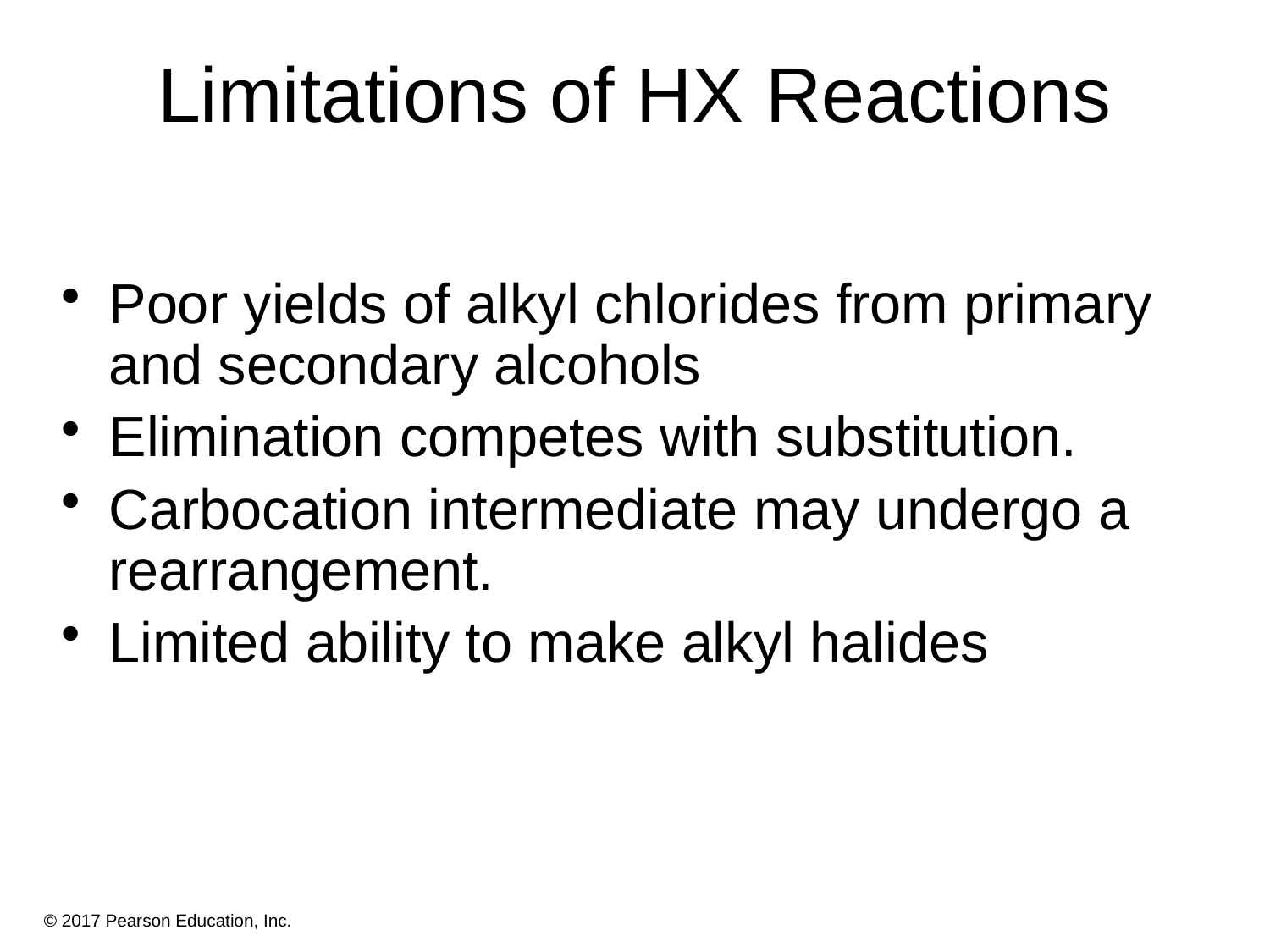

# Limitations of HX Reactions
Poor yields of alkyl chlorides from primary and secondary alcohols
Elimination competes with substitution.
Carbocation intermediate may undergo a rearrangement.
Limited ability to make alkyl halides